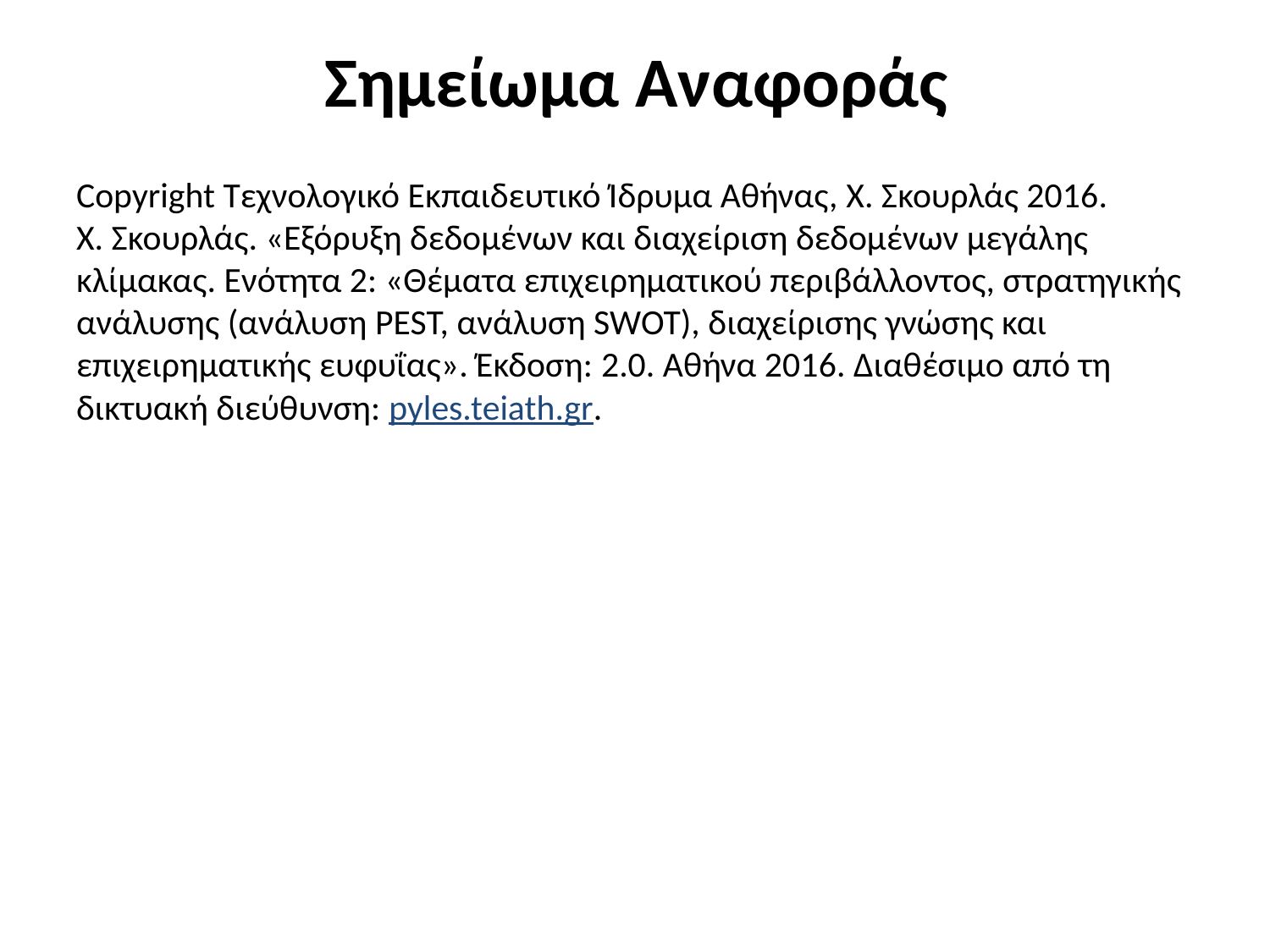

# Σημείωμα Αναφοράς
Copyright Τεχνολογικό Εκπαιδευτικό Ίδρυμα Αθήνας, Χ. Σκουρλάς 2016.
Χ. Σκουρλάς. «Εξόρυξη δεδομένων και διαχείριση δεδομένων μεγάλης κλίμακας. Ενότητα 2: «Θέματα επιχειρηματικού περιβάλλοντος, στρατηγικής ανάλυσης (ανάλυση PEST, ανάλυση SWOT), διαχείρισης γνώσης και επιχειρηματικής ευφυΐας». Έκδοση: 2.0. Αθήνα 2016. Διαθέσιμο από τη δικτυακή διεύθυνση: pyles.teiath.gr.